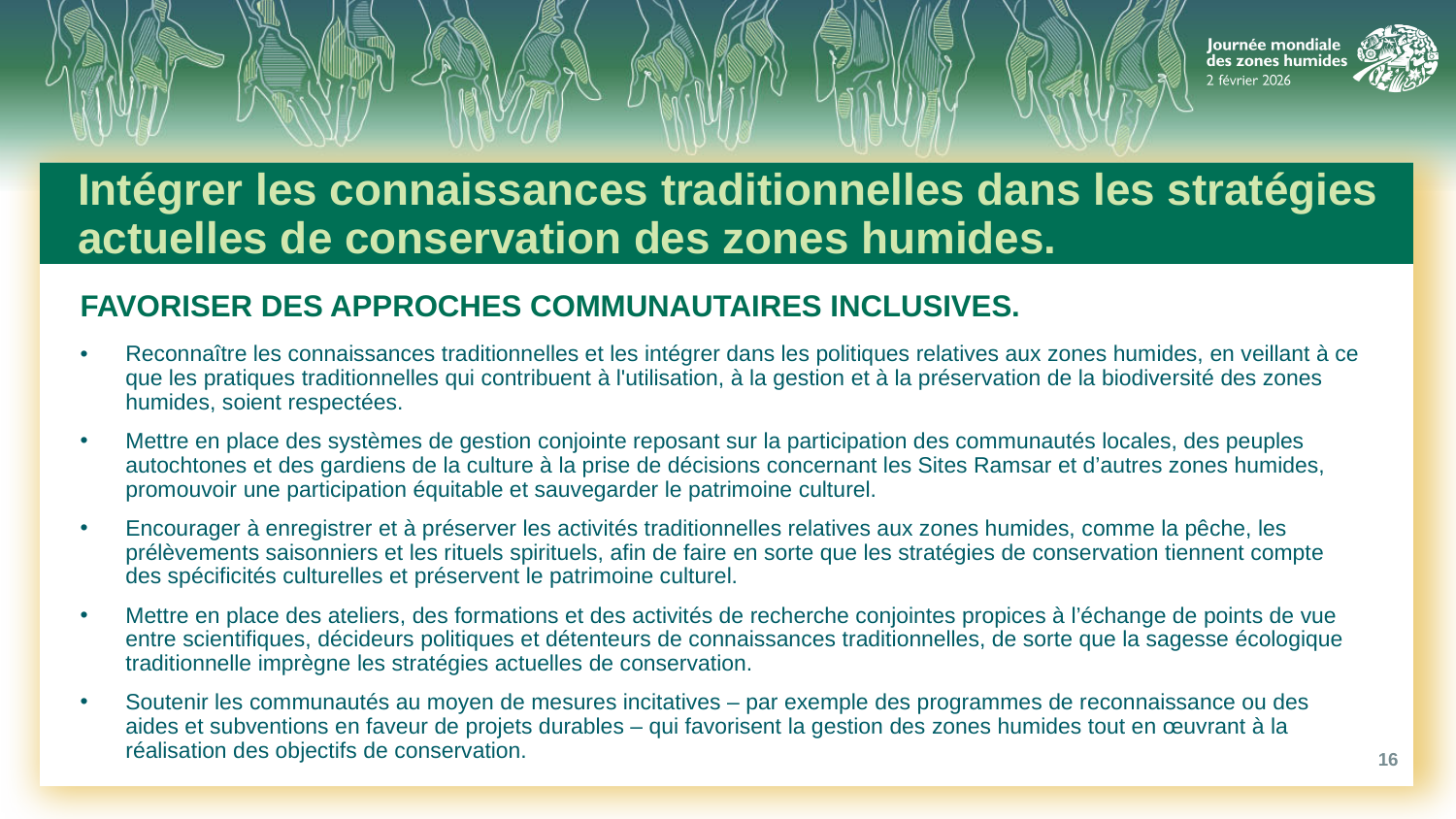

# Intégrer les connaissances traditionnelles dans les stratégies actuelles de conservation des zones humides.
FAVORISER DES APPROCHES COMMUNAUTAIRES INCLUSIVES.

Reconnaître les connaissances traditionnelles et les intégrer dans les politiques relatives aux zones humides, en veillant à ce que les pratiques traditionnelles qui contribuent à l'utilisation, à la gestion et à la préservation de la biodiversité des zones humides, soient respectées.
Mettre en place des systèmes de gestion conjointe reposant sur la participation des communautés locales, des peuples autochtones et des gardiens de la culture à la prise de décisions concernant les Sites Ramsar et d’autres zones humides, promouvoir une participation équitable et sauvegarder le patrimoine culturel.
Encourager à enregistrer et à préserver les activités traditionnelles relatives aux zones humides, comme la pêche, les prélèvements saisonniers et les rituels spirituels, afin de faire en sorte que les stratégies de conservation tiennent compte des spécificités culturelles et préservent le patrimoine culturel.
Mettre en place des ateliers, des formations et des activités de recherche conjointes propices à l’échange de points de vue entre scientifiques, décideurs politiques et détenteurs de connaissances traditionnelles, de sorte que la sagesse écologique traditionnelle imprègne les stratégies actuelles de conservation.
Soutenir les communautés au moyen de mesures incitatives – par exemple des programmes de reconnaissance ou des aides et subventions en faveur de projets durables – qui favorisent la gestion des zones humides tout en œuvrant à la réalisation des objectifs de conservation.
16